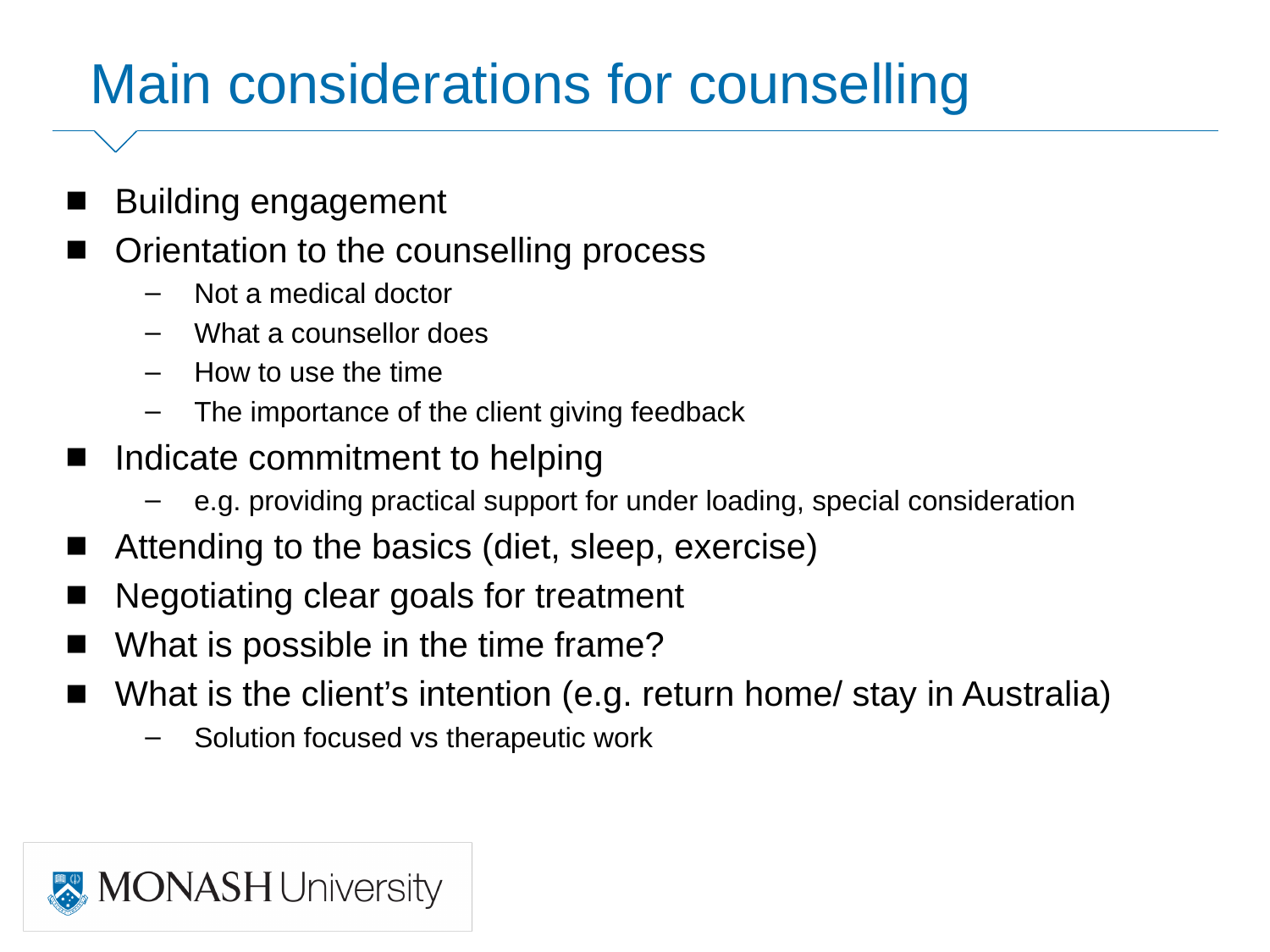

Main considerations for counselling
Building engagement
Orientation to the counselling process
Not a medical doctor
What a counsellor does
How to use the time
The importance of the client giving feedback
Indicate commitment to helping
e.g. providing practical support for under loading, special consideration
Attending to the basics (diet, sleep, exercise)
Negotiating clear goals for treatment
What is possible in the time frame?
What is the client’s intention (e.g. return home/ stay in Australia)
Solution focused vs therapeutic work